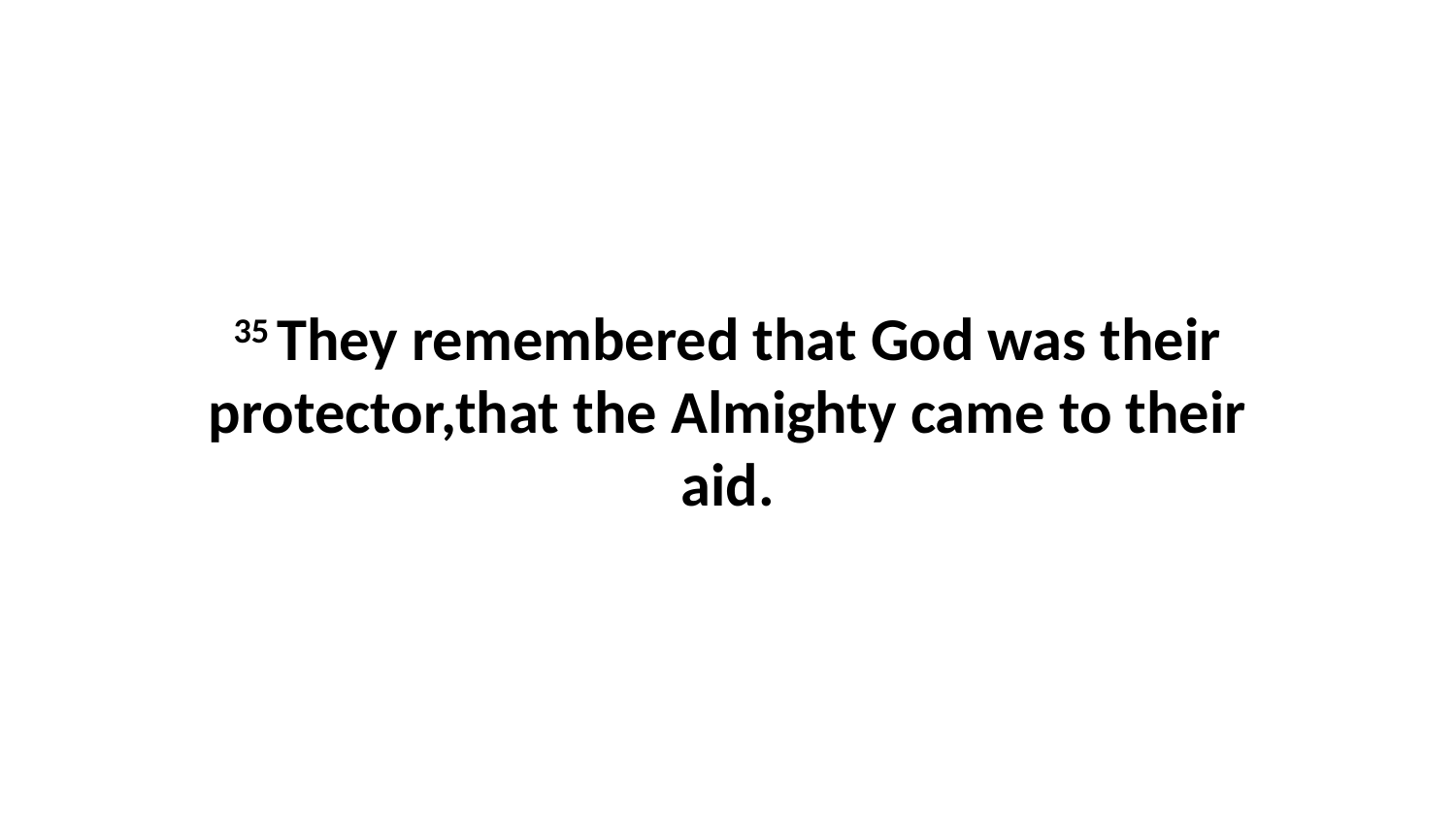

35 They remembered that God was their protector,that the Almighty came to their aid.